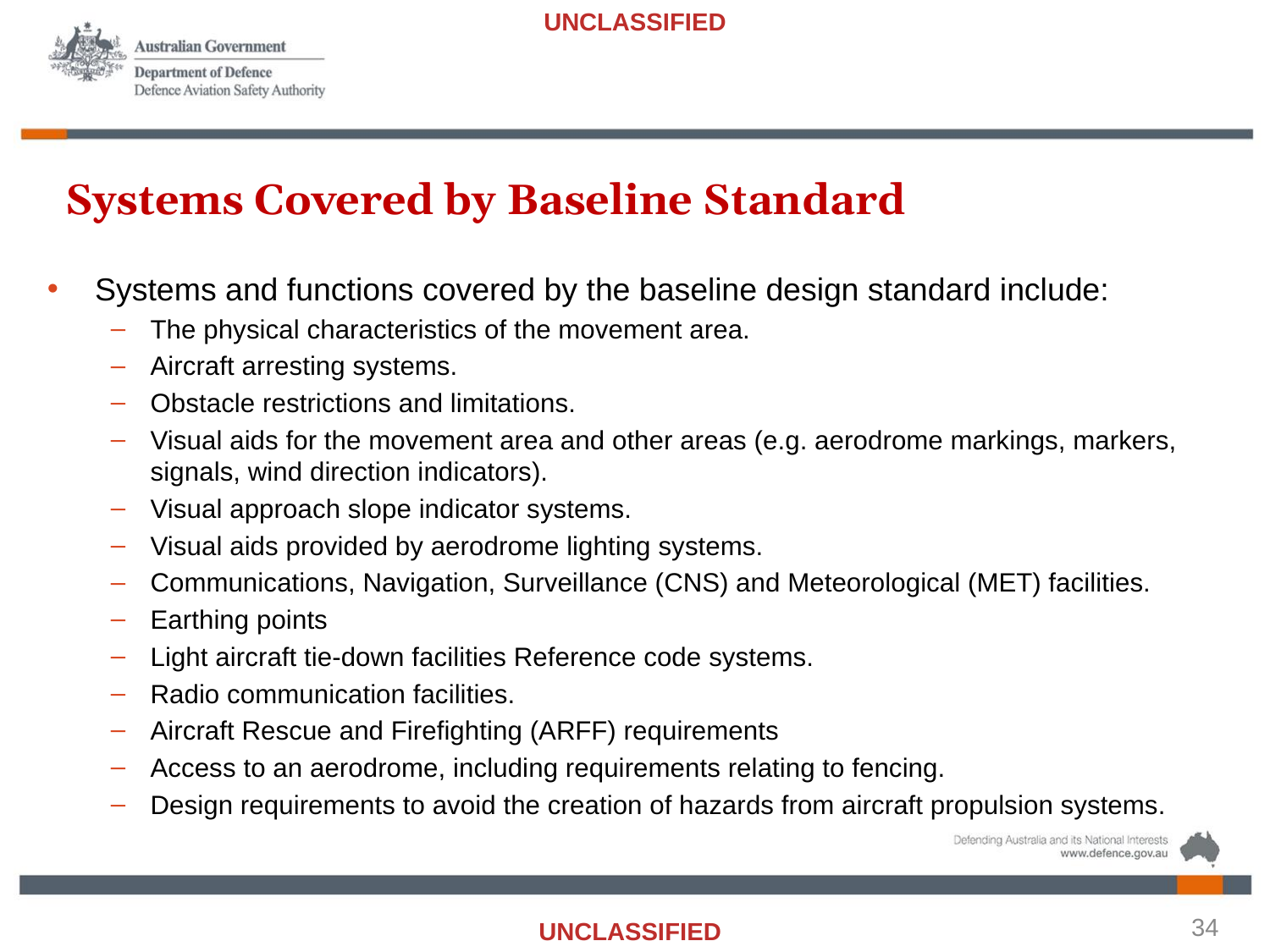

34
# Systems Covered by Baseline Standard
Systems and functions covered by the baseline design standard include:
The physical characteristics of the movement area.
Aircraft arresting systems.
Obstacle restrictions and limitations.
Visual aids for the movement area and other areas (e.g. aerodrome markings, markers, signals, wind direction indicators).
Visual approach slope indicator systems.
Visual aids provided by aerodrome lighting systems.
Communications, Navigation, Surveillance (CNS) and Meteorological (MET) facilities.
Earthing points
Light aircraft tie-down facilities Reference code systems.
Radio communication facilities.
Aircraft Rescue and Firefighting (ARFF) requirements
Access to an aerodrome, including requirements relating to fencing.
Design requirements to avoid the creation of hazards from aircraft propulsion systems.